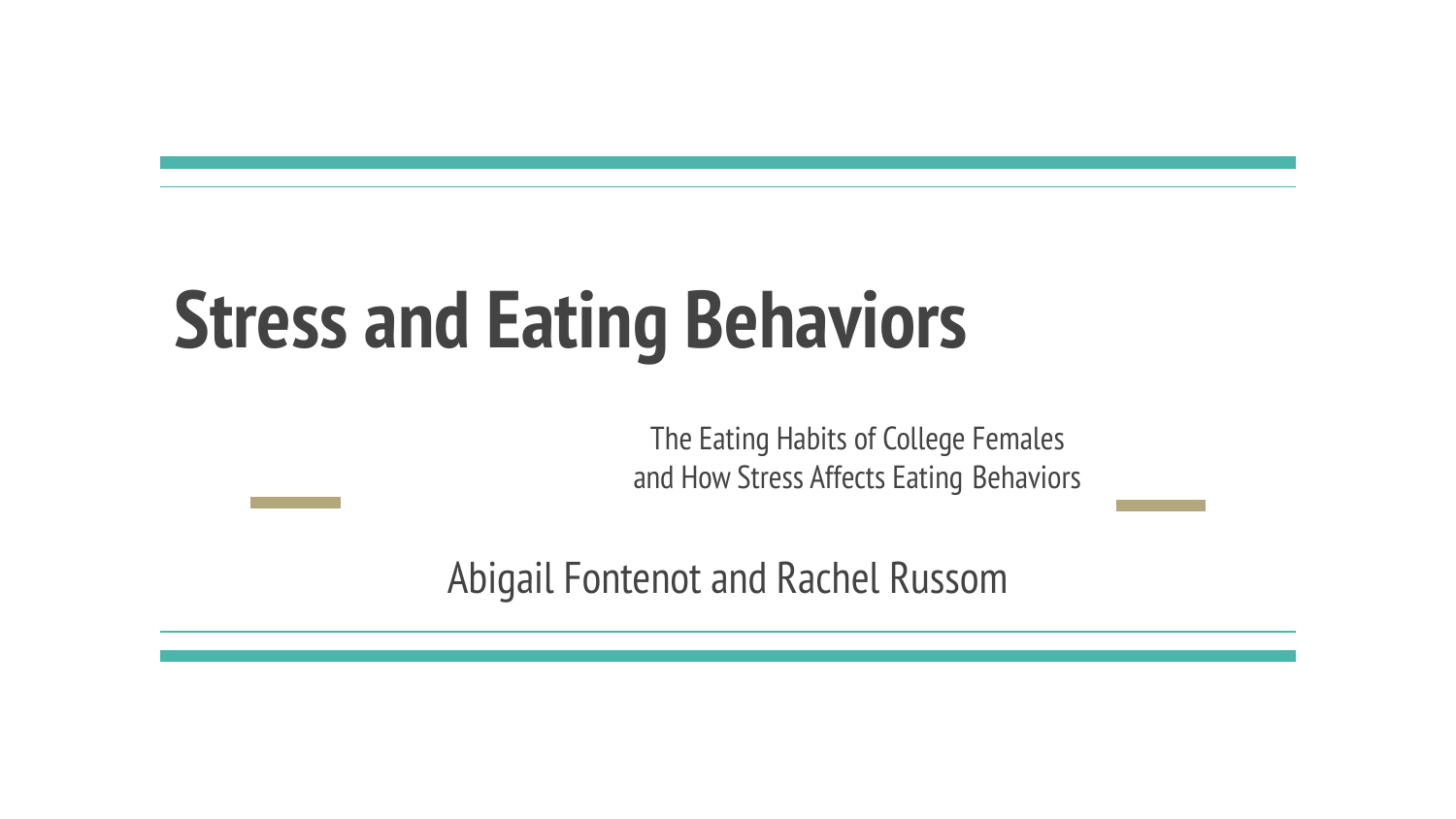

# Stress and Eating Behaviors

          The Eating Habits of College Females
                                         and How Stress Affects Eating Behaviors

Abigail Fontenot and Rachel Russom